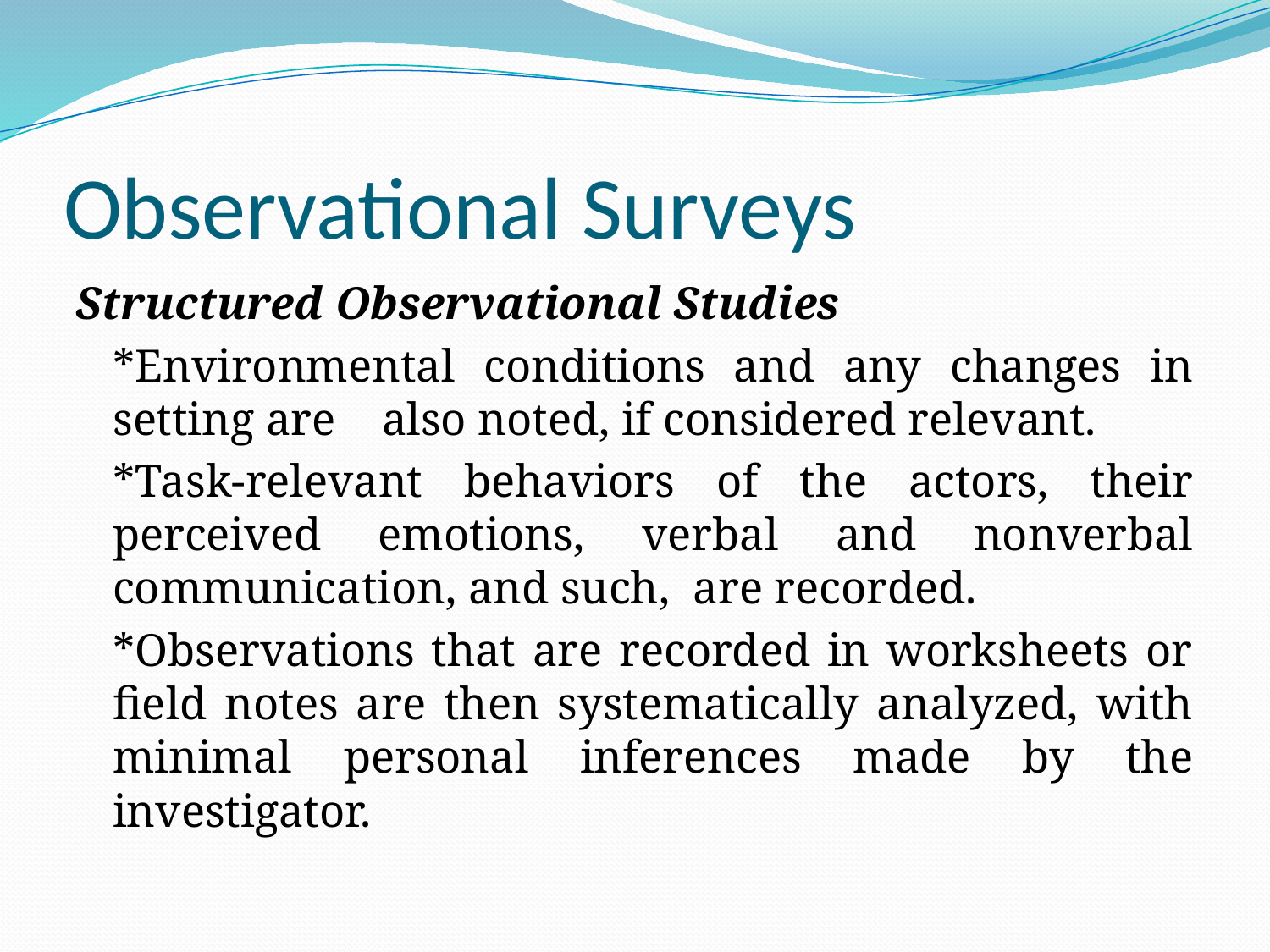

# Observational Surveys
Structured Observational Studies
		*Environmental conditions and any changes in setting are    also noted, if considered relevant.
	*Task-relevant behaviors of the actors, their perceived emotions, verbal and nonverbal communication, and such,  are recorded.
	*Observations that are recorded in worksheets or field notes are then systematically analyzed, with minimal personal inferences made by the investigator.